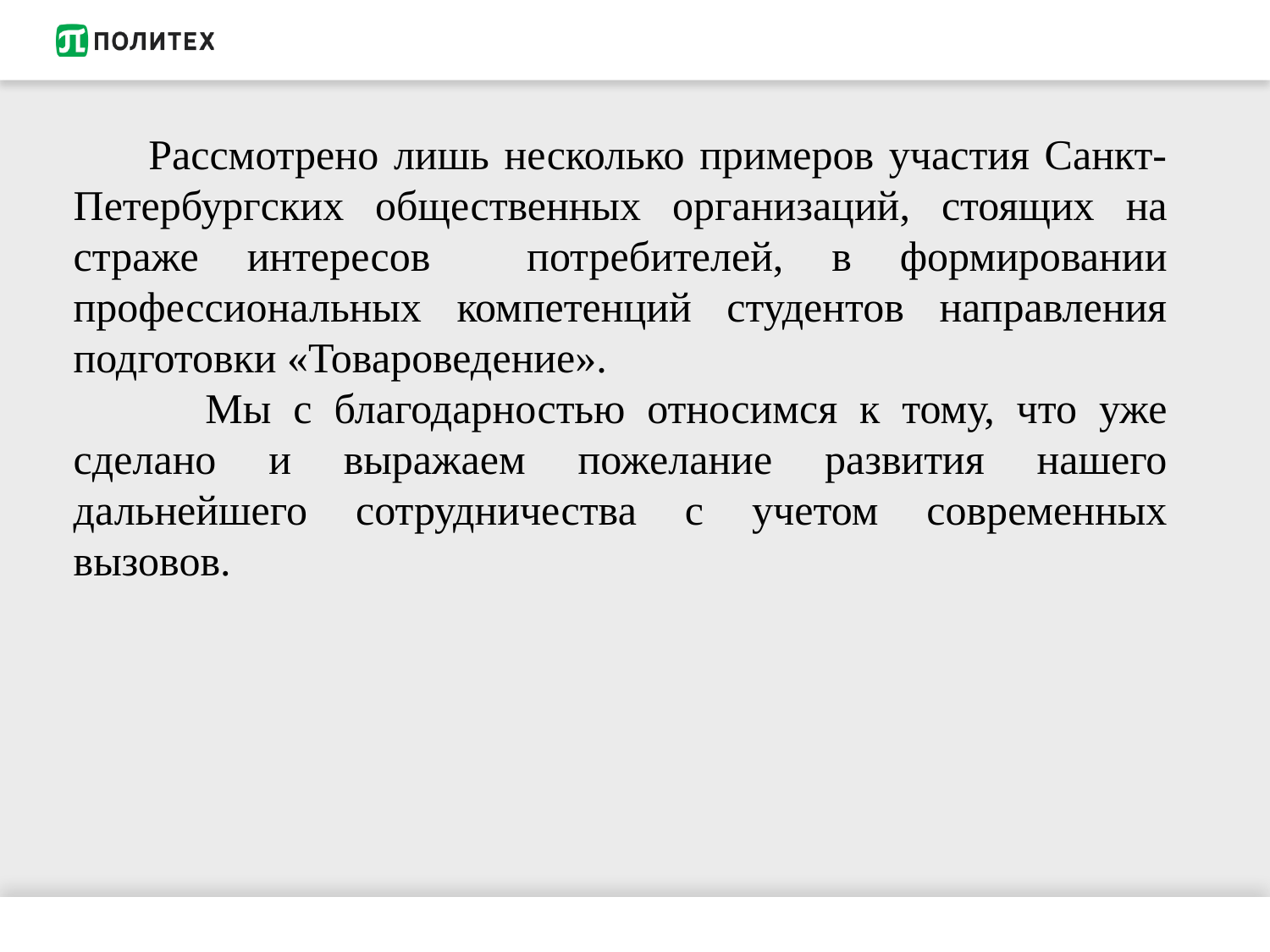

Рассмотрено лишь несколько примеров участия Санкт-Петербургских общественных организаций, стоящих на страже интересов  потребителей, в формировании профессиональных компетенций студентов направления подготовки «Товароведение».
      Мы с благодарностью относимся к тому, что уже сделано и выражаем пожелание развития нашего дальнейшего сотрудничества с учетом современных вызовов.